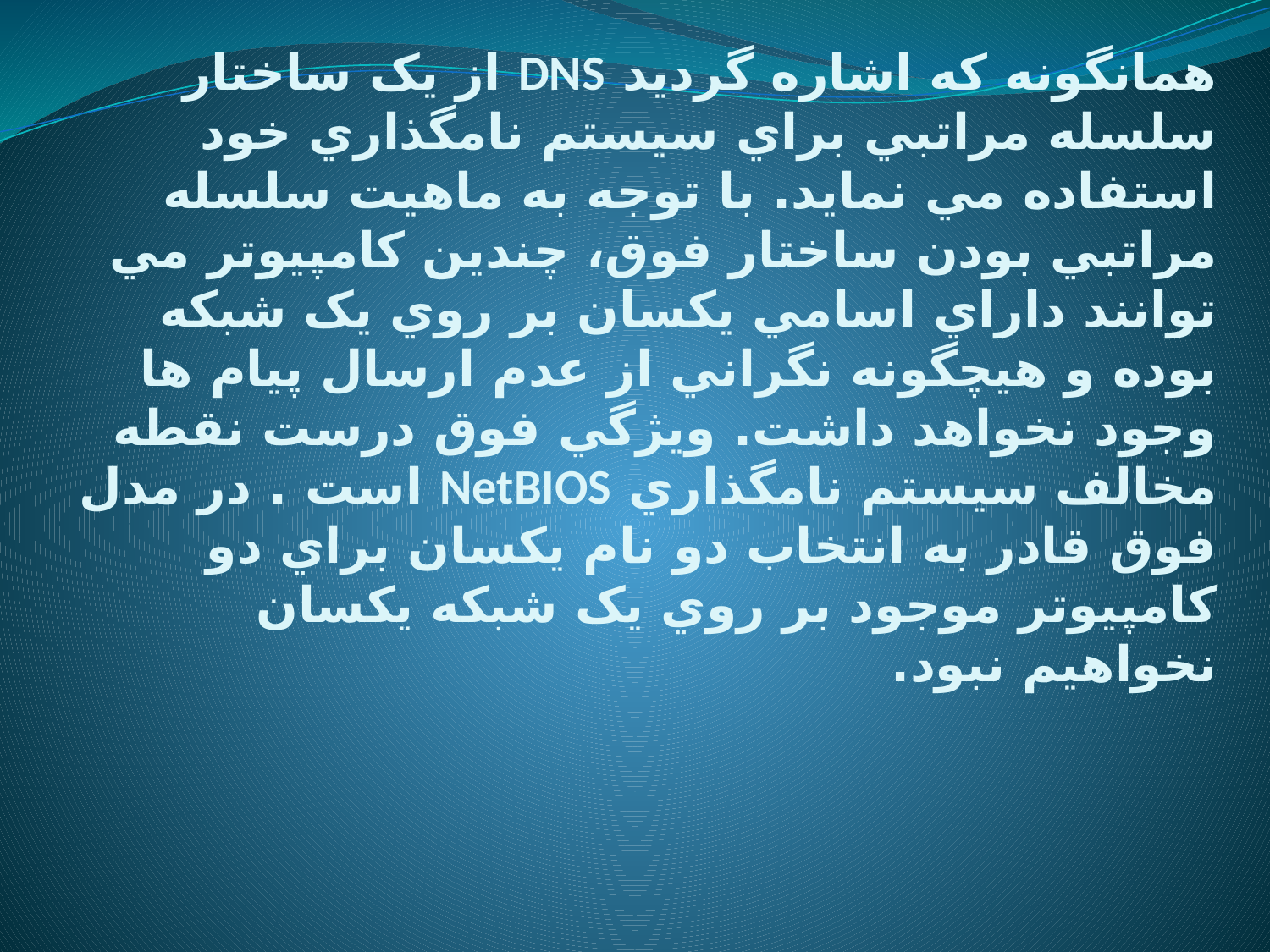

# ● DNS NameSpace همانگونه که اشاره گرديد DNS از يک ساختار سلسله مراتبي براي سيستم نامگذاري خود استفاده مي نمايد. با توجه به ماهيت سلسله مراتبي بودن ساختار فوق، چندين کامپيوتر مي توانند داراي اسامي يکسان بر روي يک شبکه بوده و هيچگونه نگراني از عدم ارسال پيام ها وجود نخواهد داشت. ويژگي فوق درست نقطه مخالف سيستم نامگذاري NetBIOS است . در مدل فوق قادر به انتخاب دو نام يکسان براي دو کامپيوتر موجود بر روي يک شبکه يکسان نخواهيم نبود.